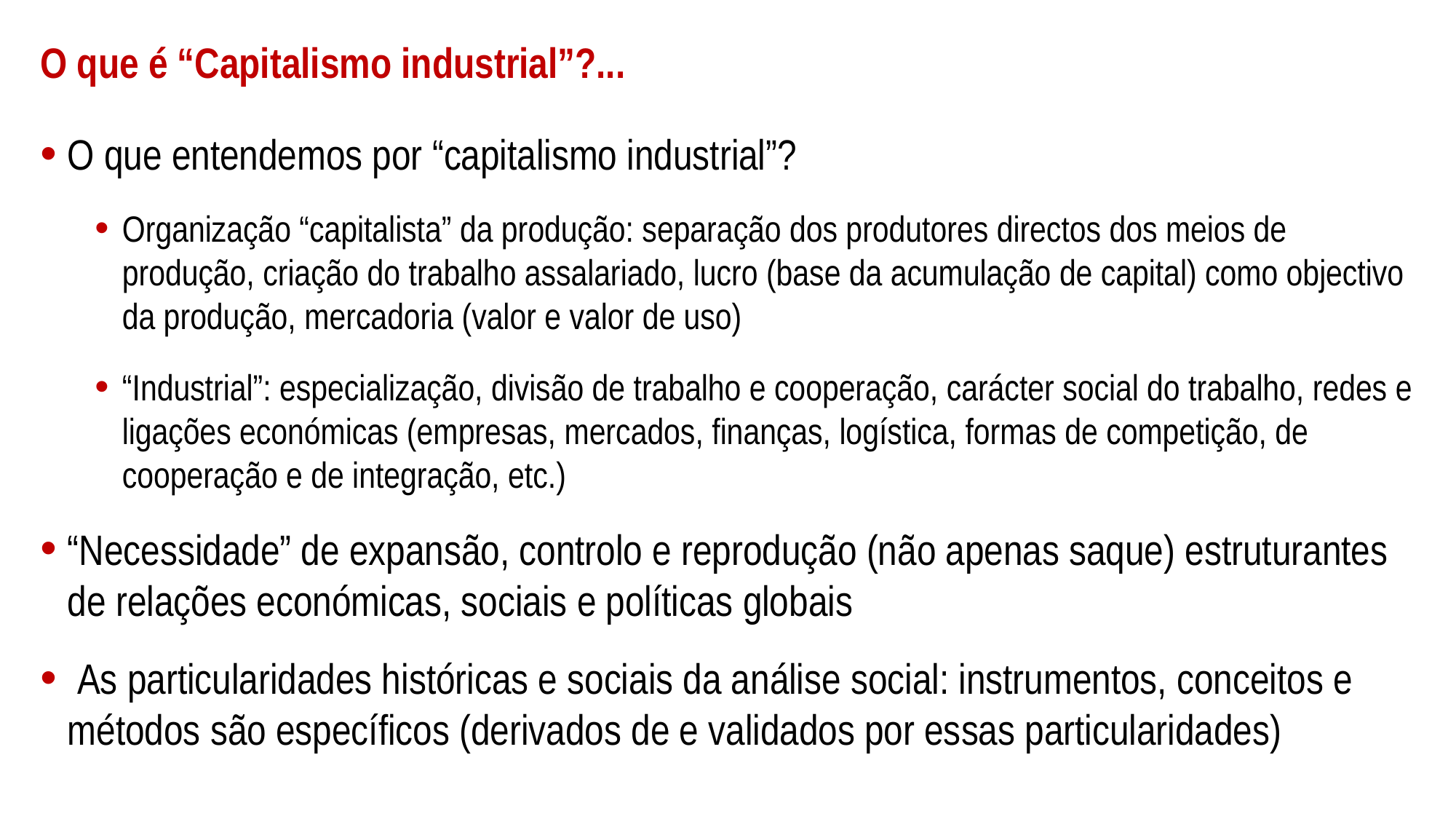

# O que é “Capitalismo industrial”?...
O que entendemos por “capitalismo industrial”?
Organização “capitalista” da produção: separação dos produtores directos dos meios de produção, criação do trabalho assalariado, lucro (base da acumulação de capital) como objectivo da produção, mercadoria (valor e valor de uso)
“Industrial”: especialização, divisão de trabalho e cooperação, carácter social do trabalho, redes e ligações económicas (empresas, mercados, finanças, logística, formas de competição, de cooperação e de integração, etc.)
“Necessidade” de expansão, controlo e reprodução (não apenas saque) estruturantes de relações económicas, sociais e políticas globais
 As particularidades históricas e sociais da análise social: instrumentos, conceitos e métodos são específicos (derivados de e validados por essas particularidades)